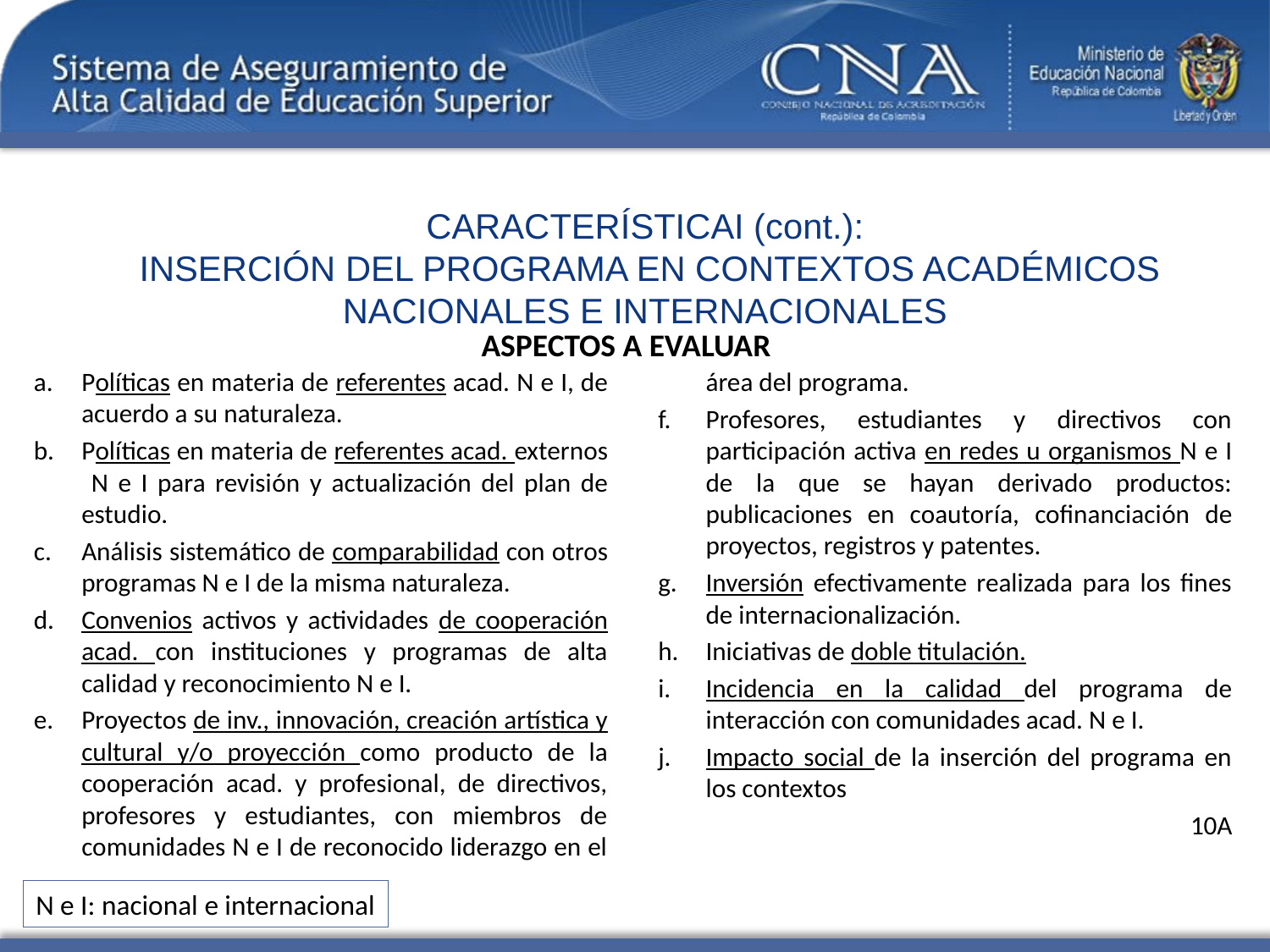

# CARACTERÍSTICAI (cont.): INSERCIÓN DEL PROGRAMA EN CONTEXTOS ACADÉMICOS NACIONALES E INTERNACIONALES

ASPECTOS A EVALUAR
Políticas en materia de referentes acad. N e I, de acuerdo a su naturaleza.
Políticas en materia de referentes acad. externos  N e I para revisión y actualización del plan de estudio.
Análisis sistemático de comparabilidad con otros programas N e I de la misma naturaleza.
Convenios activos y actividades de cooperación acad. con instituciones y programas de alta calidad y reconocimiento N e I.
Proyectos de inv., innovación, creación artística y cultural y/o proyección como producto de la cooperación acad. y profesional, de directivos, profesores y estudiantes, con miembros de comunidades N e I de reconocido liderazgo en el área del programa.
Profesores, estudiantes y directivos con participación activa en redes u organismos N e I de la que se hayan derivado productos: publicaciones en coautoría, cofinanciación de proyectos, registros y patentes.
Inversión efectivamente realizada para los fines de internacionalización.
Iniciativas de doble titulación.
Incidencia en la calidad del programa de interacción con comunidades acad. N e I.
Impacto social de la inserción del programa en los contextos
10A
N e I: nacional e internacional